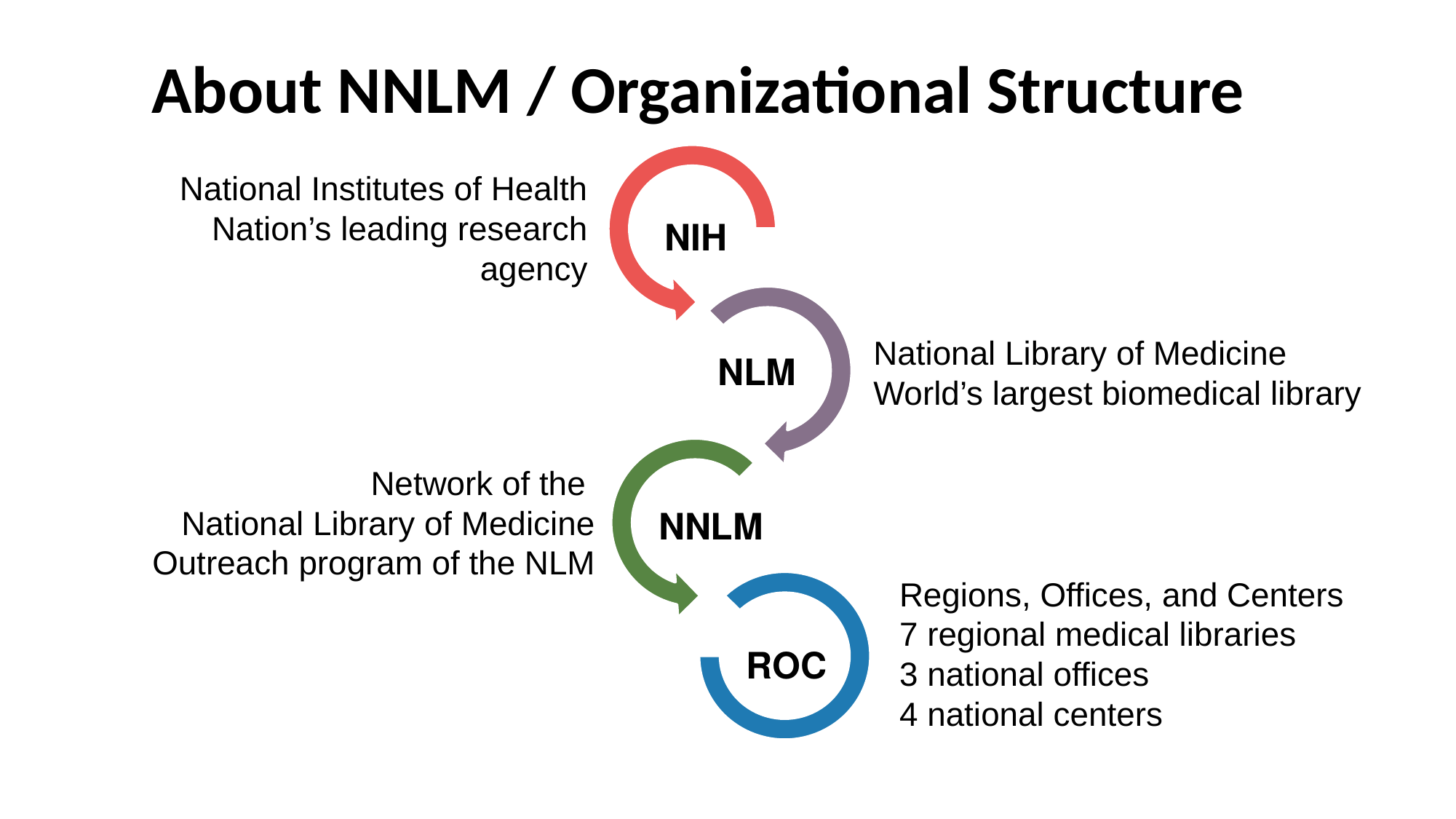

# About NNLM / Organizational Structure
National Institutes of Health
Nation’s leading research agency
NIH
NLM
NNLM
ROC
National Library of Medicine
World’s largest biomedical library
Network of the
National Library of Medicine
Outreach program of the NLM
Regions, Offices, and Centers
7 regional medical libraries
3 national offices
4 national centers